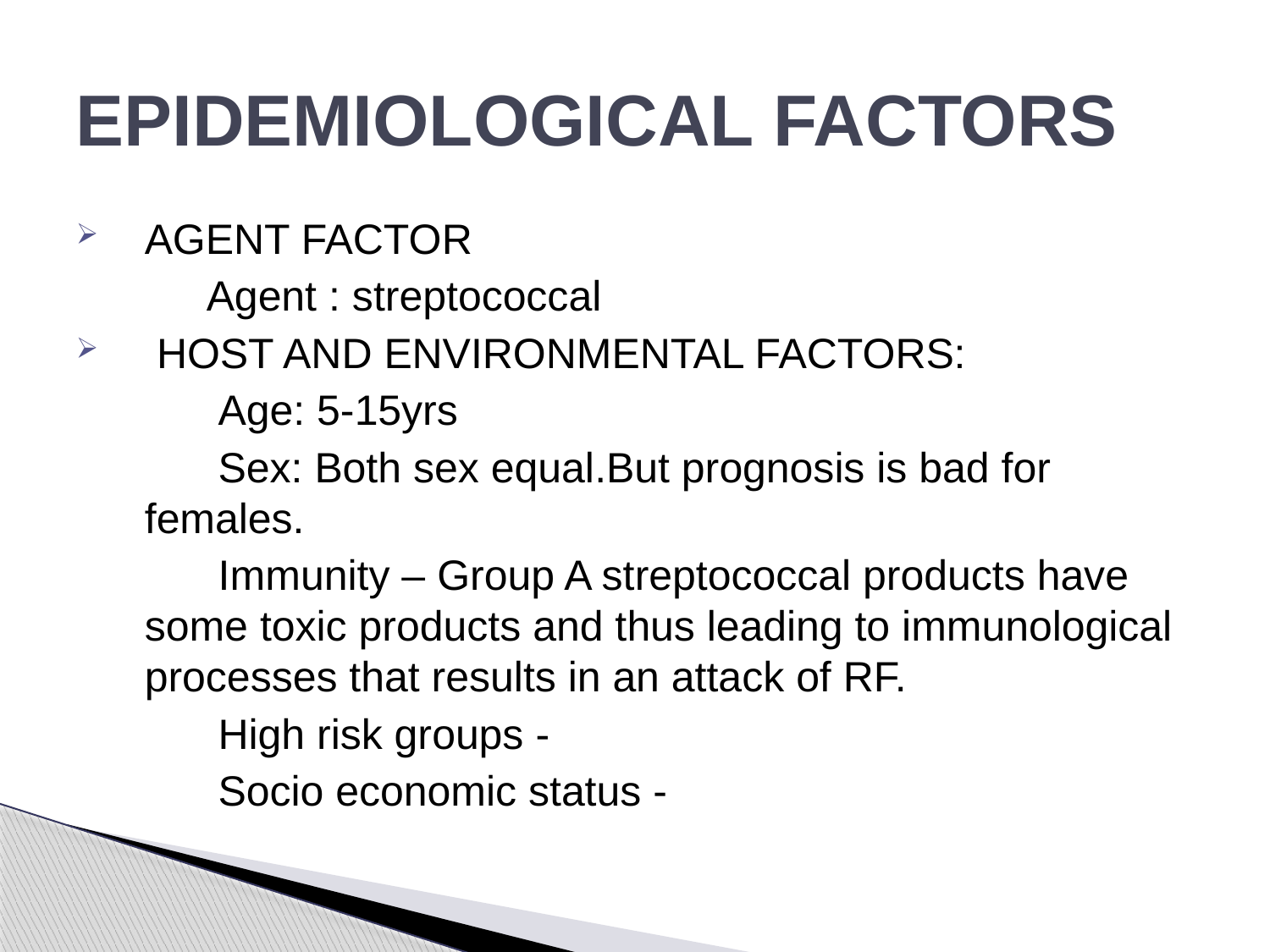

# EPIDEMIOLOGICAL FACTORS
AGENT FACTOR
           Agent : streptococcal
 HOST AND ENVIRONMENTAL FACTORS:
            Age: 5-15yrs
            Sex: Both sex equal.But prognosis is bad for females.
            Immunity – Group A streptococcal products have some toxic products and thus leading to immunological processes that results in an attack of RF.
            High risk groups -
            Socio economic status -